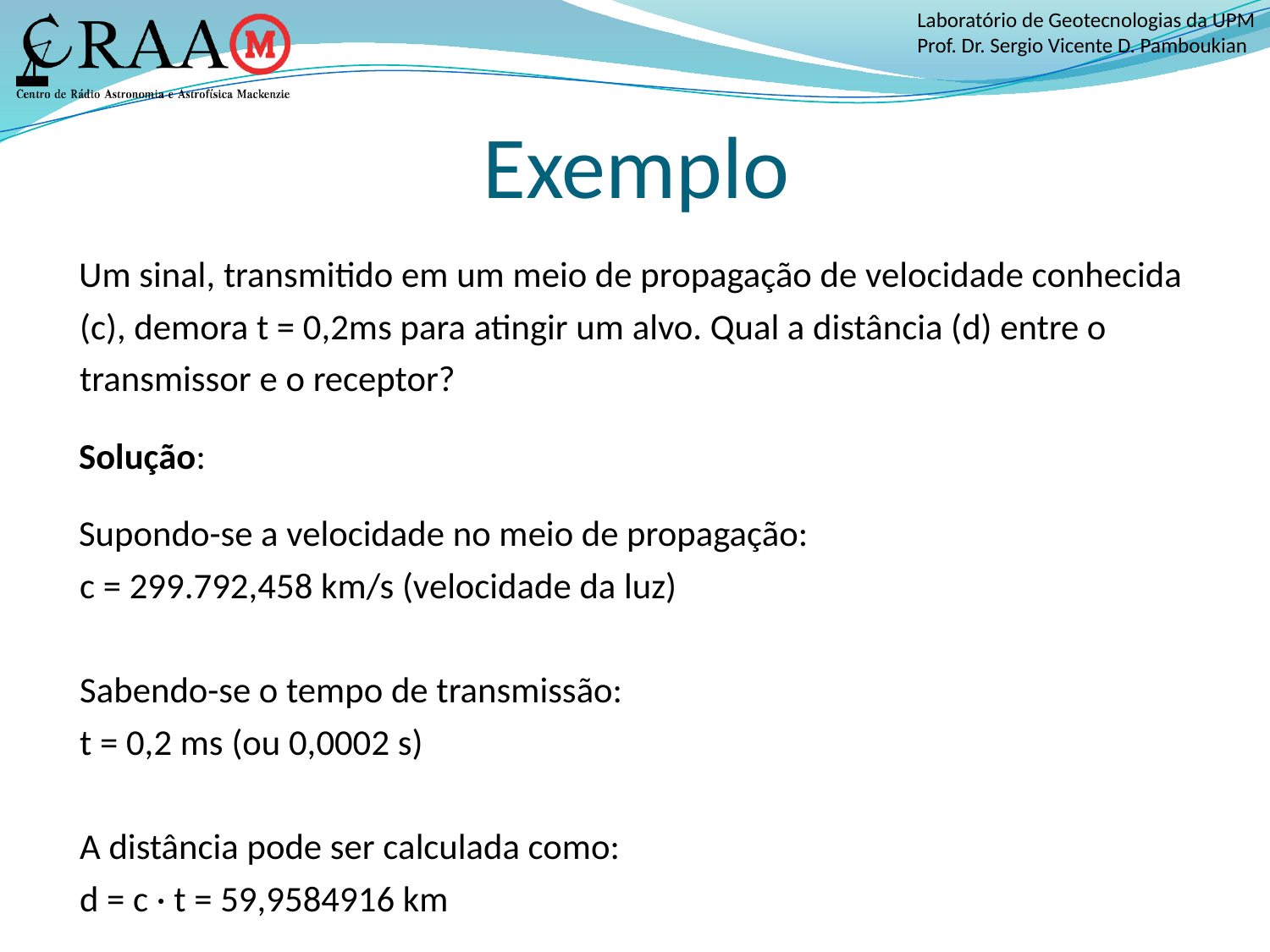

# Exemplo
Um sinal, transmitido em um meio de propagação de velocidade conhecida (c), demora t = 0,2ms para atingir um alvo. Qual a distância (d) entre o transmissor e o receptor?
Solução:
Supondo-se a velocidade no meio de propagação:
c = 299.792,458 km/s (velocidade da luz)
Sabendo-se o tempo de transmissão:
t = 0,2 ms (ou 0,0002 s)
A distância pode ser calculada como:
d = c · t = 59,9584916 km